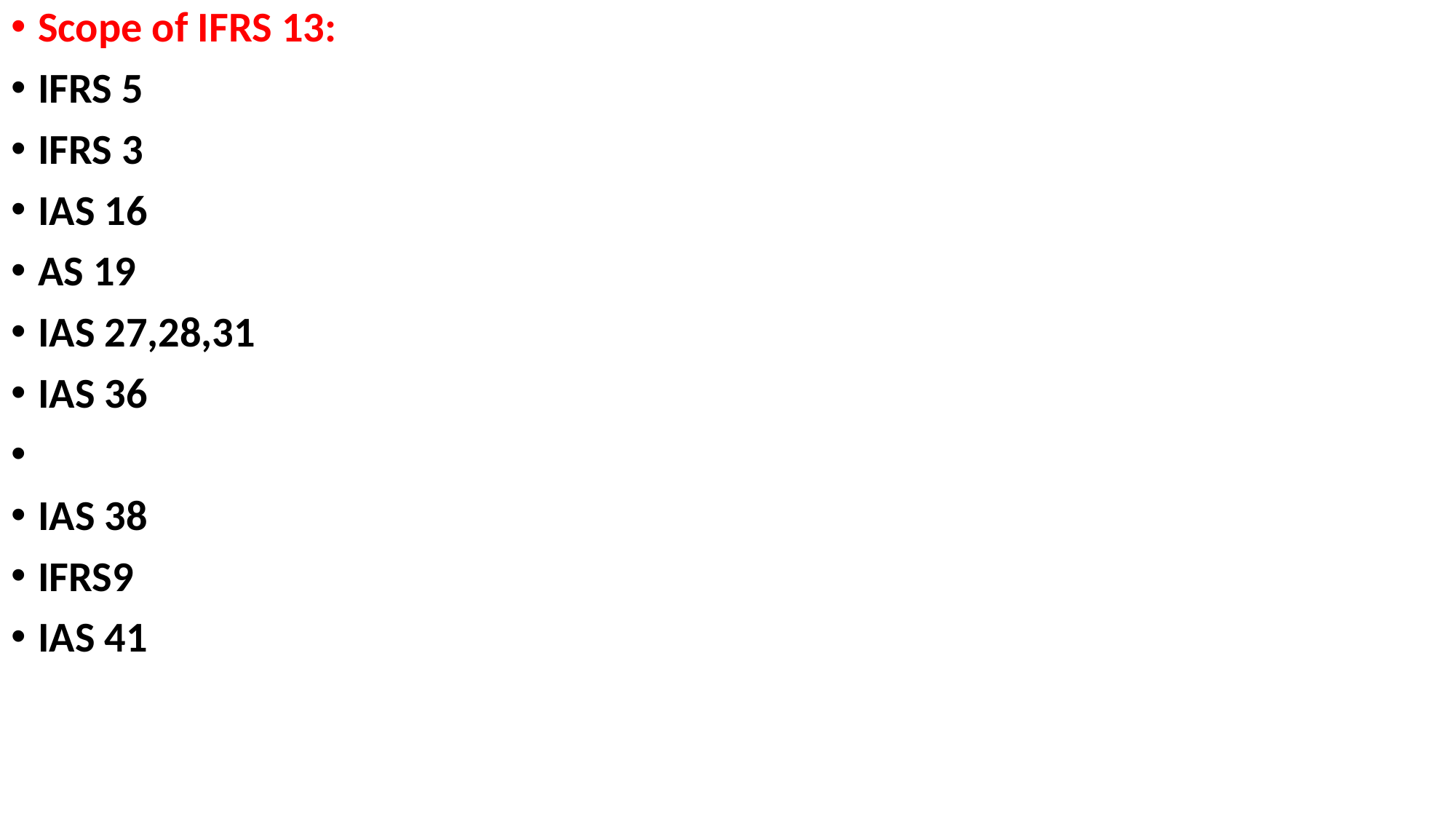

Scope of IFRS 13:
IFRS 5
IFRS 3
IAS 16
AS 19
IAS 27,28,31
IAS 36

IAS 38
IFRS9
IAS 41